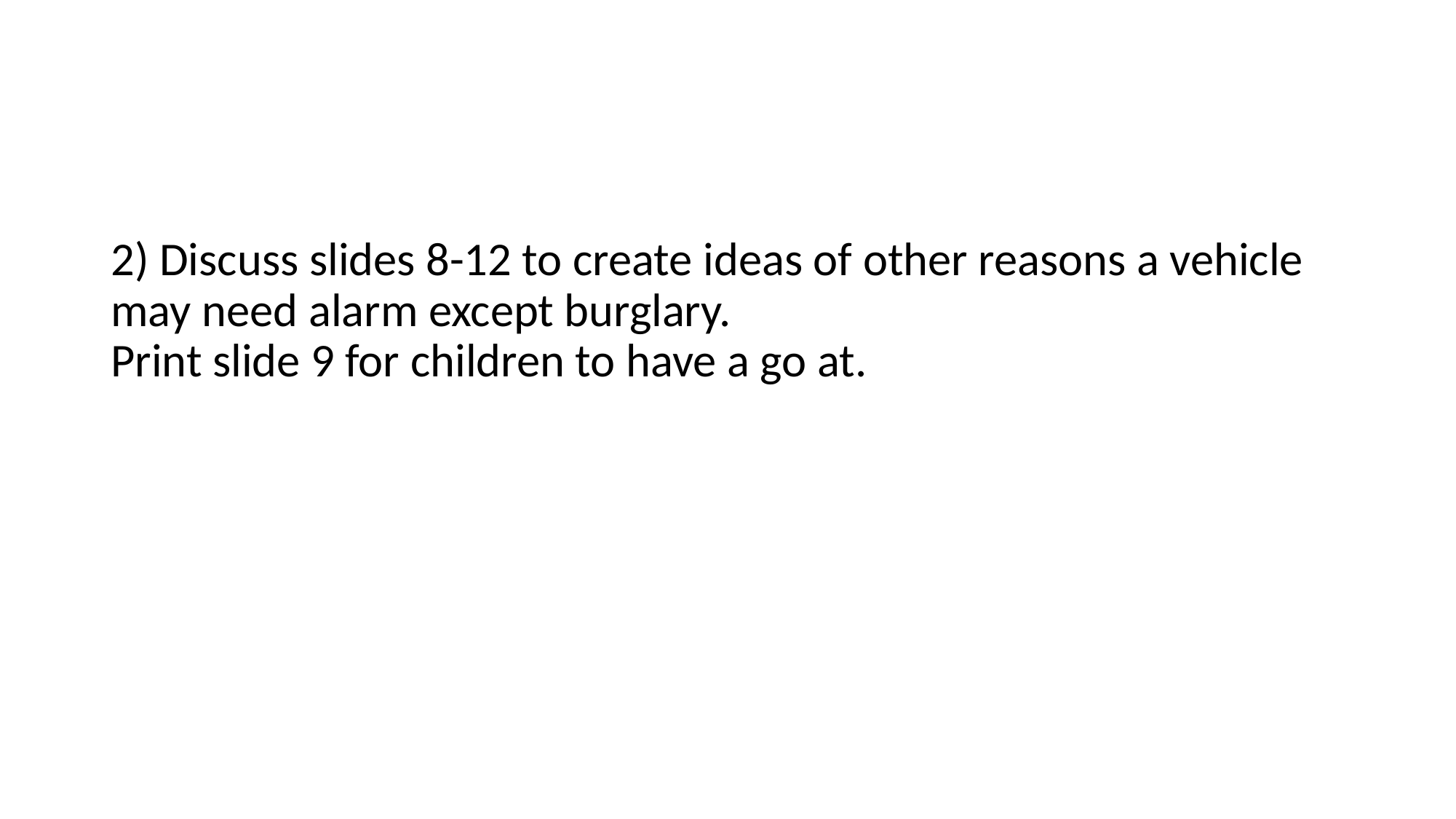

# 2) Discuss slides 8-12 to create ideas of other reasons a vehicle may need alarm except burglary. Print slide 9 for children to have a go at.